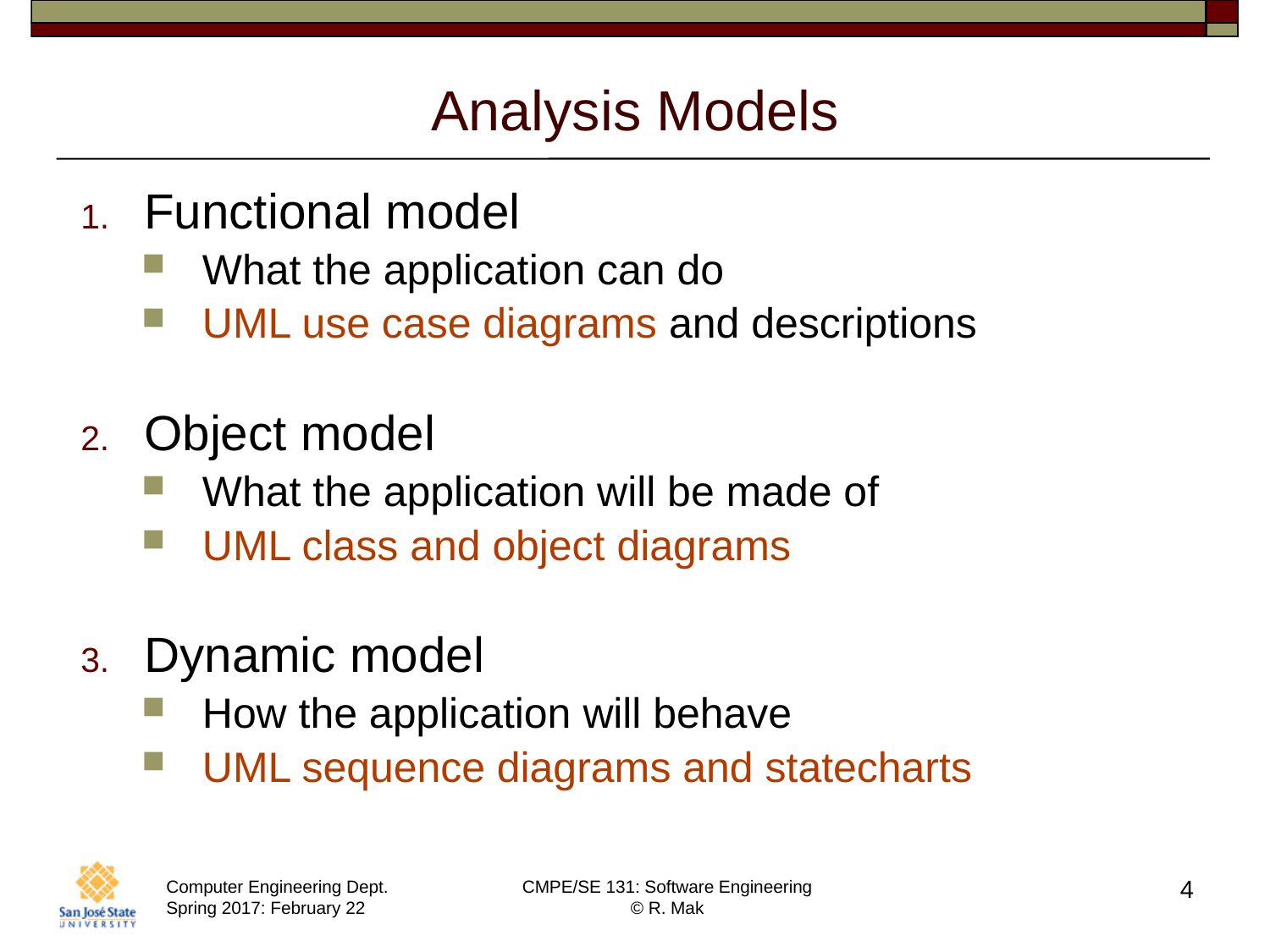

# Analysis Models
Functional model
What the application can do
UML use case diagrams and descriptions

Object model
What the application will be made of
UML class and object diagrams

Dynamic model
How the application will behave
UML sequence diagrams and statecharts
4